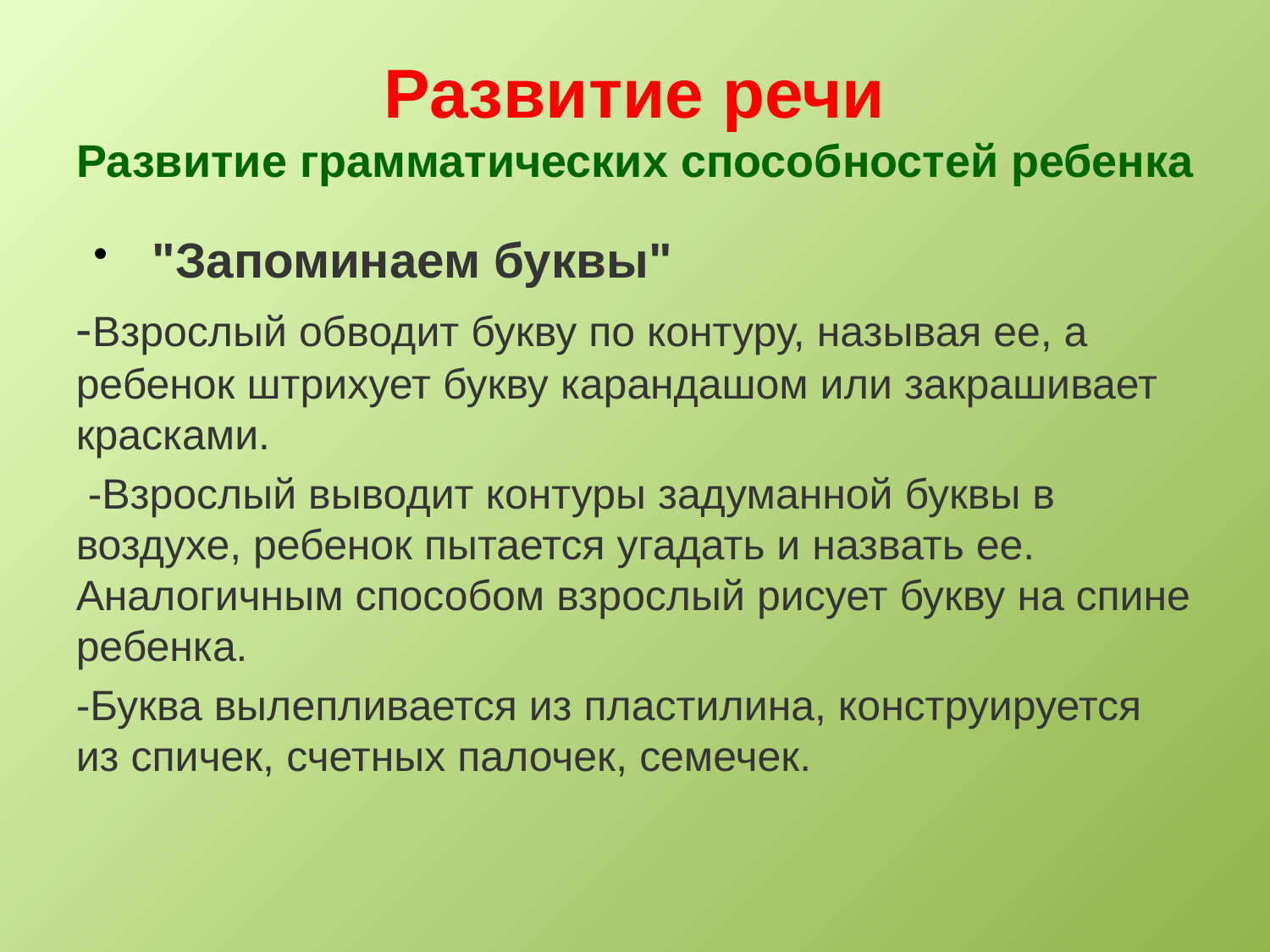

# Развитие речи Развитие грамматических способностей ребенка
"Запоминаем буквы"
-Взрослый обводит букву по контуру, называя ее, а ребенок штрихует букву карандашом или закрашивает красками.
 -Взрослый выводит контуры задуманной буквы в воздухе, ребенок пытается угадать и назвать ее. Аналогичным способом взрослый рисует букву на спине ребенка.
-Буква вылепливается из пластилина, конструируется из спичек, счетных палочек, семечек.